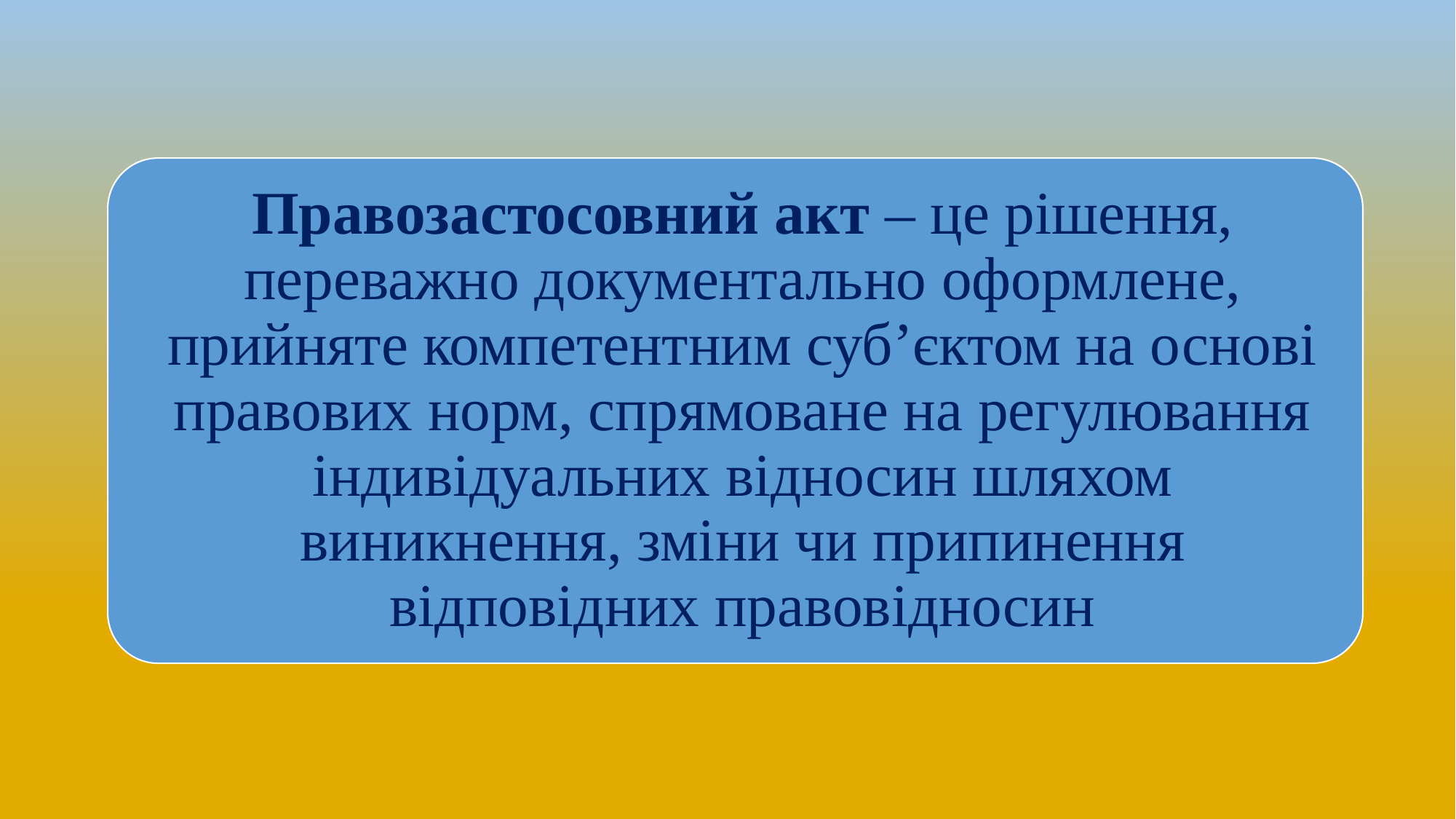

Правозастосовний акт – це рішення, переважно документально оформлене, прийняте компетентним суб’єктом на основі правових норм, спрямоване на регулювання індивідуальних відносин шляхом виникнення, зміни чи припинення відповідних правовідносин